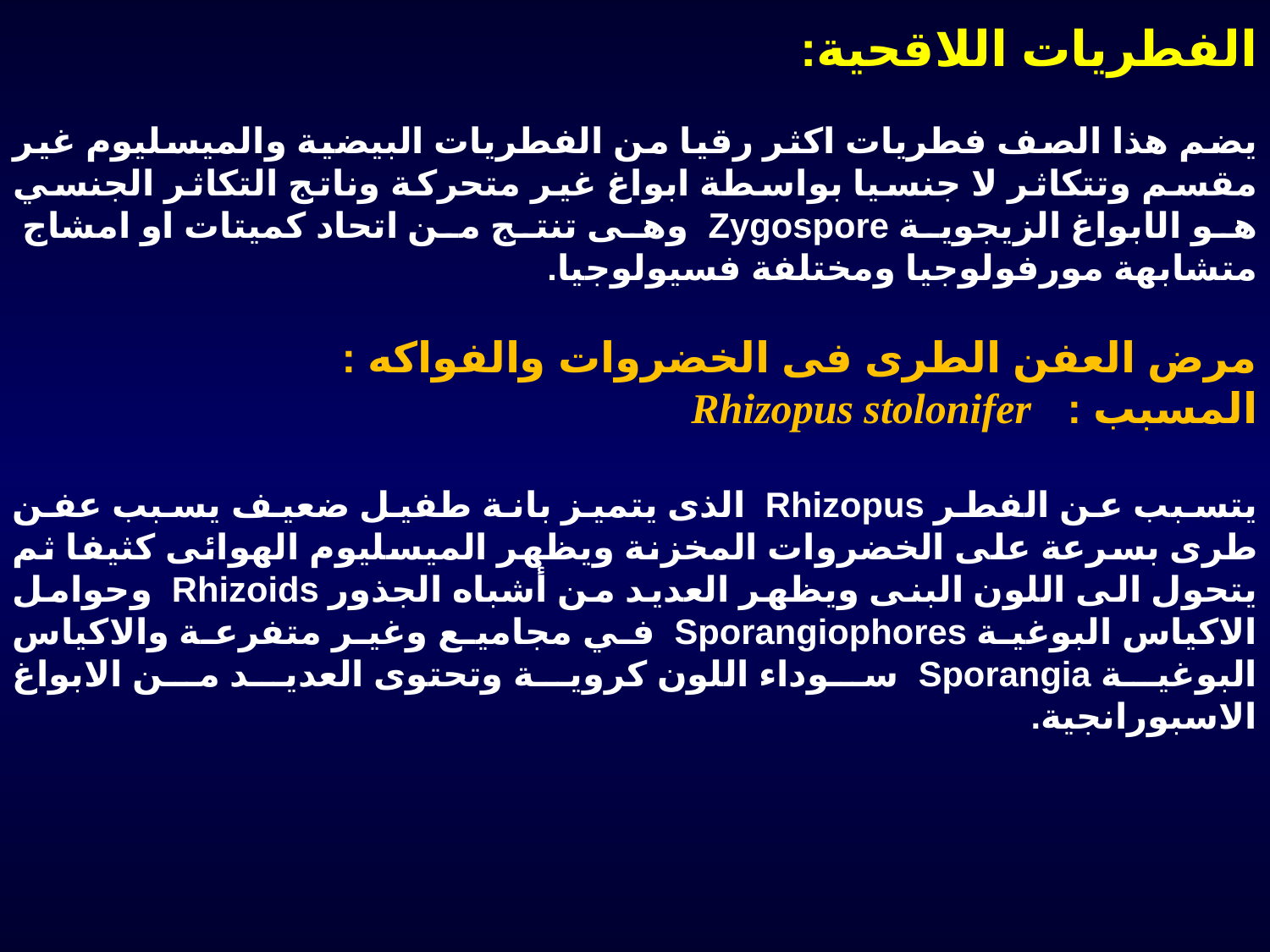

الفطريات اللاقحية:

يضم هذا الصف فطريات اكثر رقيا من الفطريات البيضية والميسليوم غير مقسم وتتكاثر لا جنسيا بواسطة ابواغ غير متحركة وناتج التكاثر الجنسي هو الابواغ الزيجوية Zygospore  وهى تنتج من اتحاد كميتات او امشاج  متشابهة مورفولوجيا ومختلفة فسيولوجيا.

مرض العفن الطرى فى الخضروات والفواكه :
المسبب :   Rhizopus stolonifer

يتسبب عن الفطر Rhizopus  الذى يتميز بانة طفيل ضعيف يسبب عفن طرى بسرعة على الخضروات المخزنة ويظهر الميسليوم الهوائى كثيفا ثم يتحول الى اللون البنى ويظهر العديد من أشباه الجذور Rhizoids  وحوامل الاكياس البوغية Sporangiophores  في مجاميع وغير متفرعة والاكياس البوغية Sporangia  سوداء اللون كروية وتحتوى العديد من الابواغ الاسبورانجية.